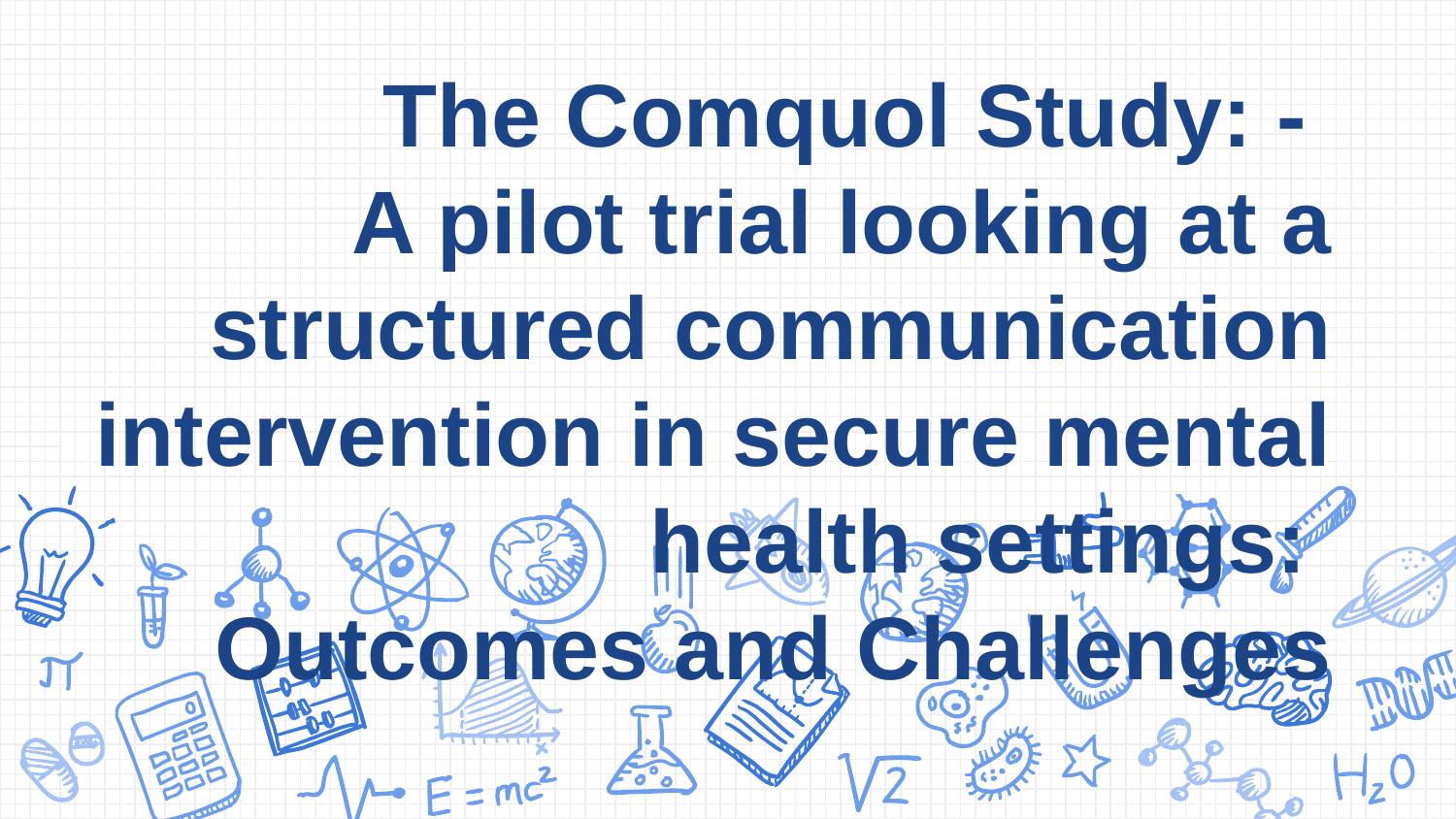

# The Comquol Study: - A pilot trial looking at a structured communication intervention in secure mental health settings: Outcomes and Challenges